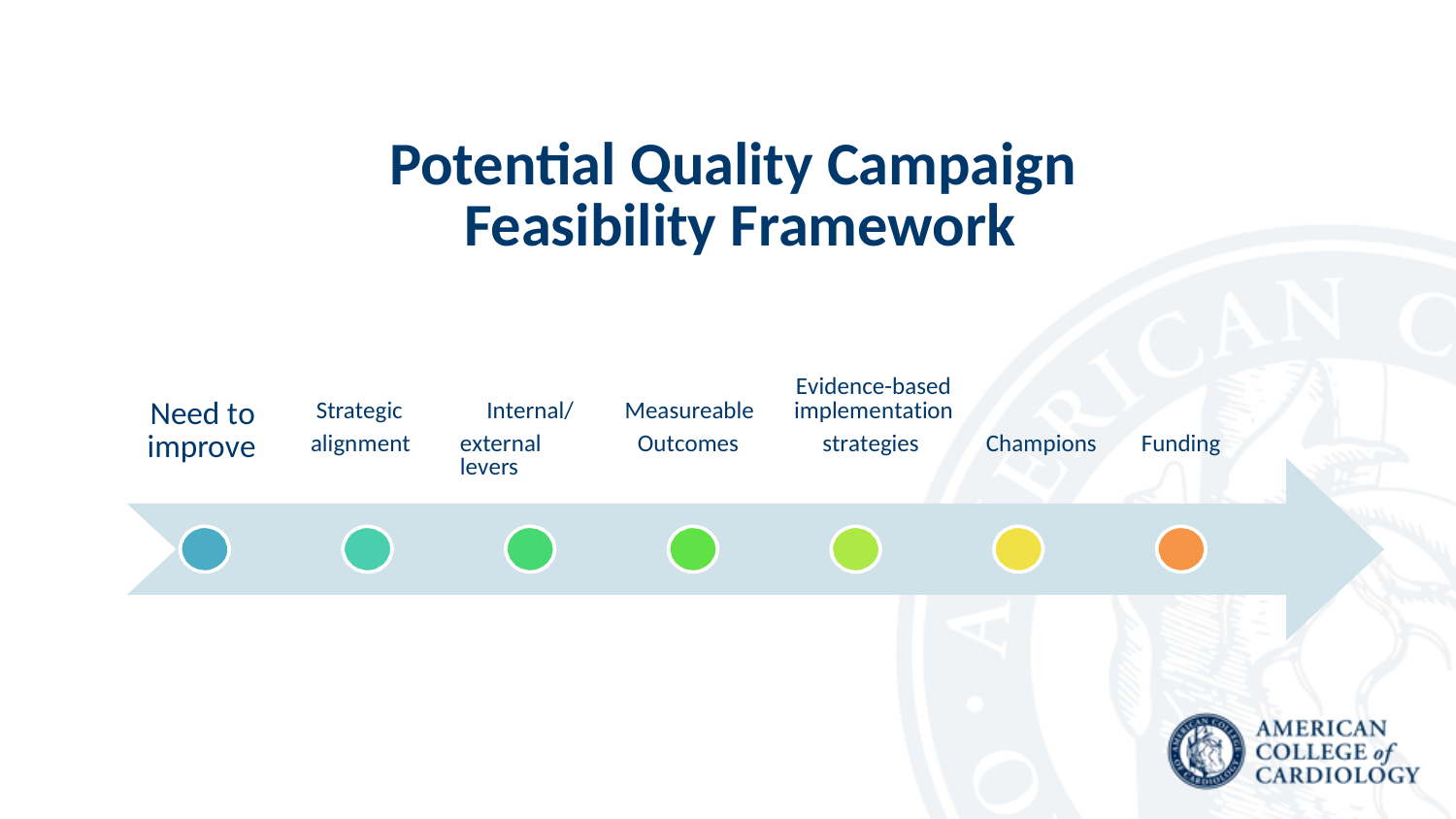

# Potential Quality Campaign Feasibility Framework
|  |  |  |  | Evidence-based |  |  |
| --- | --- | --- | --- | --- | --- | --- |
| Need to | Strategic | Internal/ | Measureable | implementation |  |  |
| improve | alignment | external levers | Outcomes | strategies | Champions | Funding |